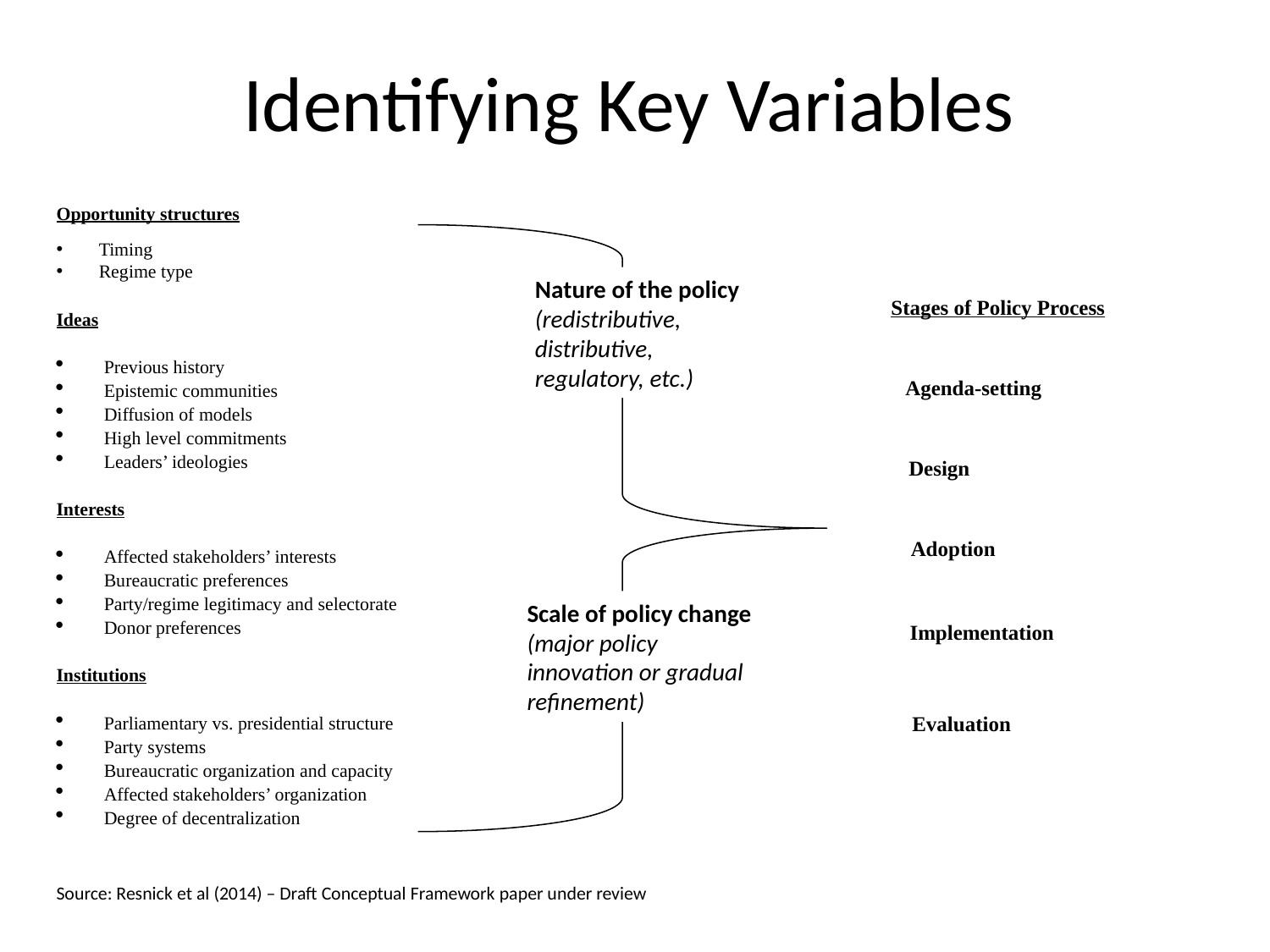

# Identifying Key Variables

Opportunity structures
    Timing
    Regime type

Ideas

Previous history
Epistemic communities
Diffusion of models
High level commitments
Leaders’ ideologies

Interests

Affected stakeholders’ interests
Bureaucratic preferences
Party/regime legitimacy and selectorate
Donor preferences

Institutions

Parliamentary vs. presidential structure
Party systems
Bureaucratic organization and capacity
Affected stakeholders’ organization
Degree of decentralization

Source: Resnick et al (2014) – Draft Conceptual Framework paper under review

Nature of the policy
(redistributive, distributive, regulatory, etc.)
Stages of Policy Process
Agenda-setting

Design

Adoption

Implementation

Evaluation

Scale of policy change
(major policy innovation or gradual refinement)